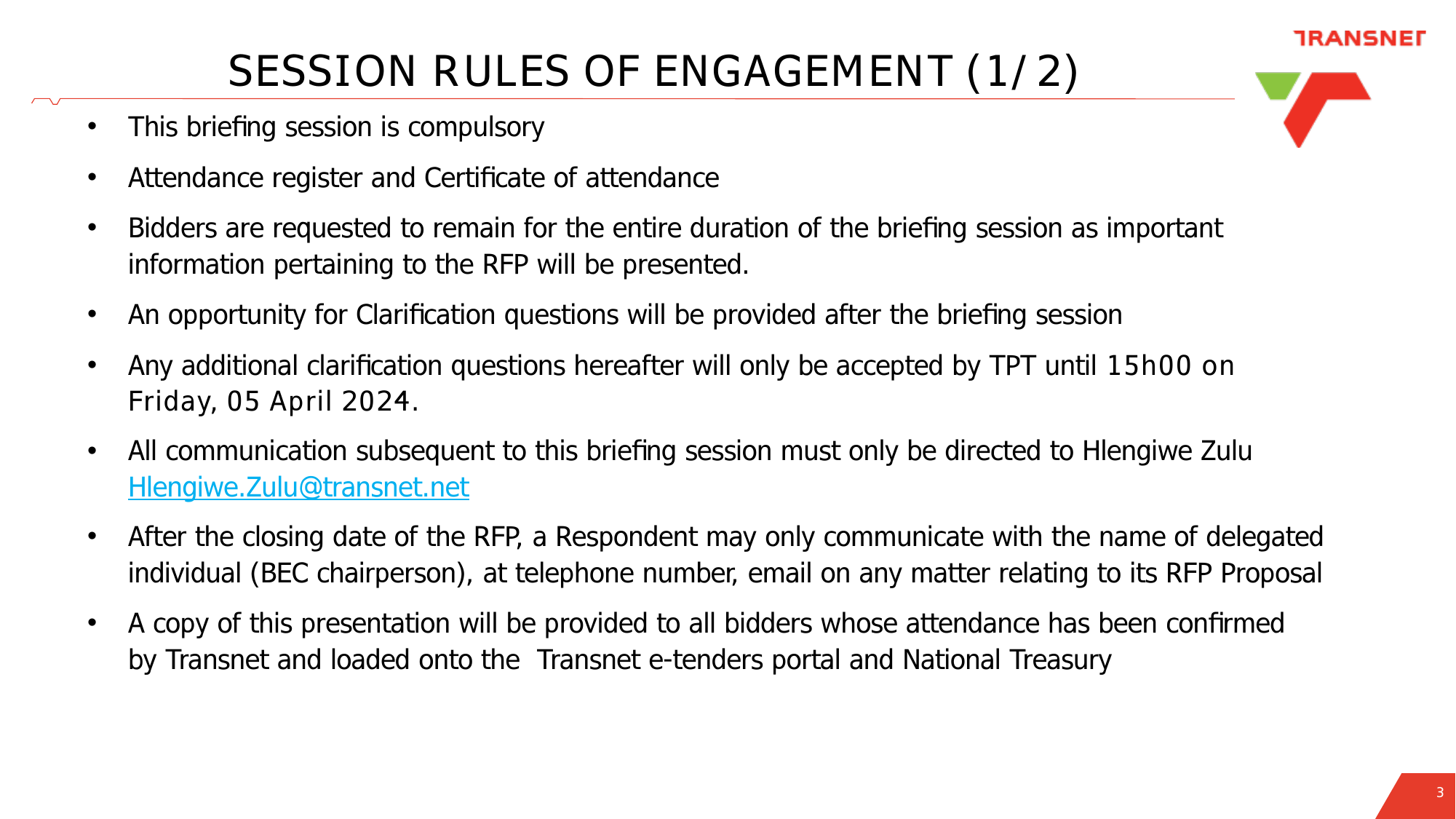

# SESSION RULES OF ENGAGEMENT (1/2)
This briefing session is compulsory
Attendance register and Certificate of attendance
Bidders are requested to remain for the entire duration of the briefing session as important information pertaining to the RFP will be presented.
An opportunity for Clarification questions will be provided after the briefing session
Any additional clarification questions hereafter will only be accepted by TPT until 15h00 on Friday, 05 April 2024.
All communication subsequent to this briefing session must only be directed to Hlengiwe Zulu  Hlengiwe.Zulu@transnet.net
After the closing date of the RFP, a Respondent may only communicate with the name of delegated individual (BEC chairperson), at telephone number, email on any matter relating to its RFP Proposal
A copy of this presentation will be provided to all bidders whose attendance has been confirmed by Transnet and loaded onto the  Transnet e-tenders portal and National Treasury